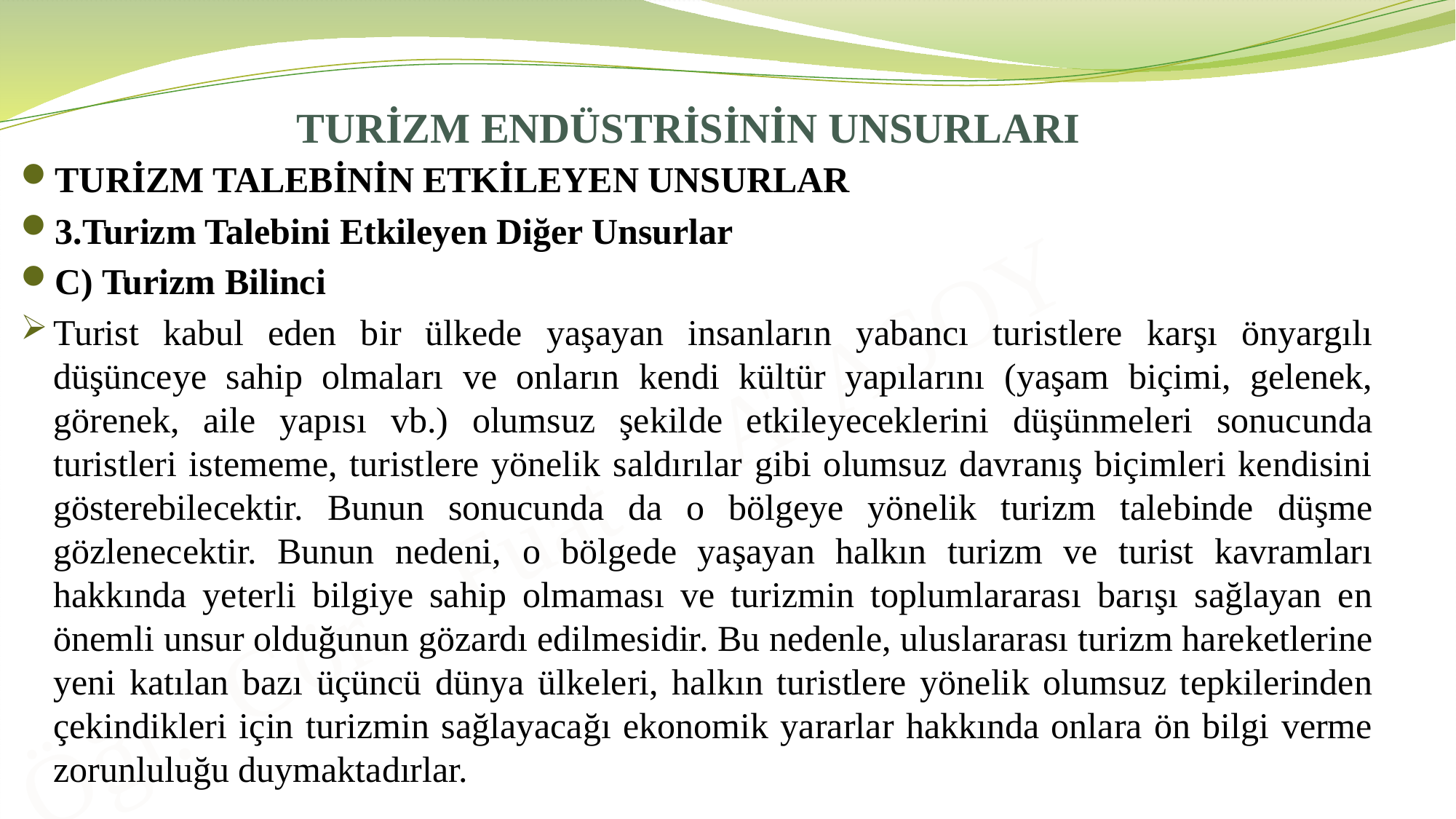

# TURİZM ENDÜSTRİSİNİN UNSURLARI
TURİZM TALEBİNİN ETKİLEYEN UNSURLAR
3.Turizm Talebini Etkileyen Diğer Unsurlar
C) Turizm Bilinci
Turist kabul eden bir ülkede yaşayan insanların yabancı turistlere karşı önyargılı düşünceye sahip olmaları ve onların kendi kültür yapılarını (yaşam biçimi, gelenek, görenek, aile yapısı vb.) olumsuz şekilde etkileyeceklerini düşünmeleri sonucunda turistleri istememe, turistlere yönelik saldırılar gibi olumsuz davranış biçimleri kendisini gösterebilecektir. Bunun sonucunda da o bölgeye yönelik turizm talebinde düşme gözlenecektir. Bunun nedeni, o bölgede yaşayan halkın turizm ve turist kavramları hakkında yeterli bilgiye sahip olmaması ve turizmin toplumlararası barışı sağlayan en önemli unsur olduğunun gözardı edilmesidir. Bu nedenle, uluslararası turizm hareketlerine yeni katılan bazı üçüncü dünya ülkeleri, halkın turistlere yönelik olumsuz tepkilerinden çekindikleri için turizmin sağlayacağı ekonomik yararlar hakkında onlara ön bilgi verme zorunluluğu duymaktadırlar.